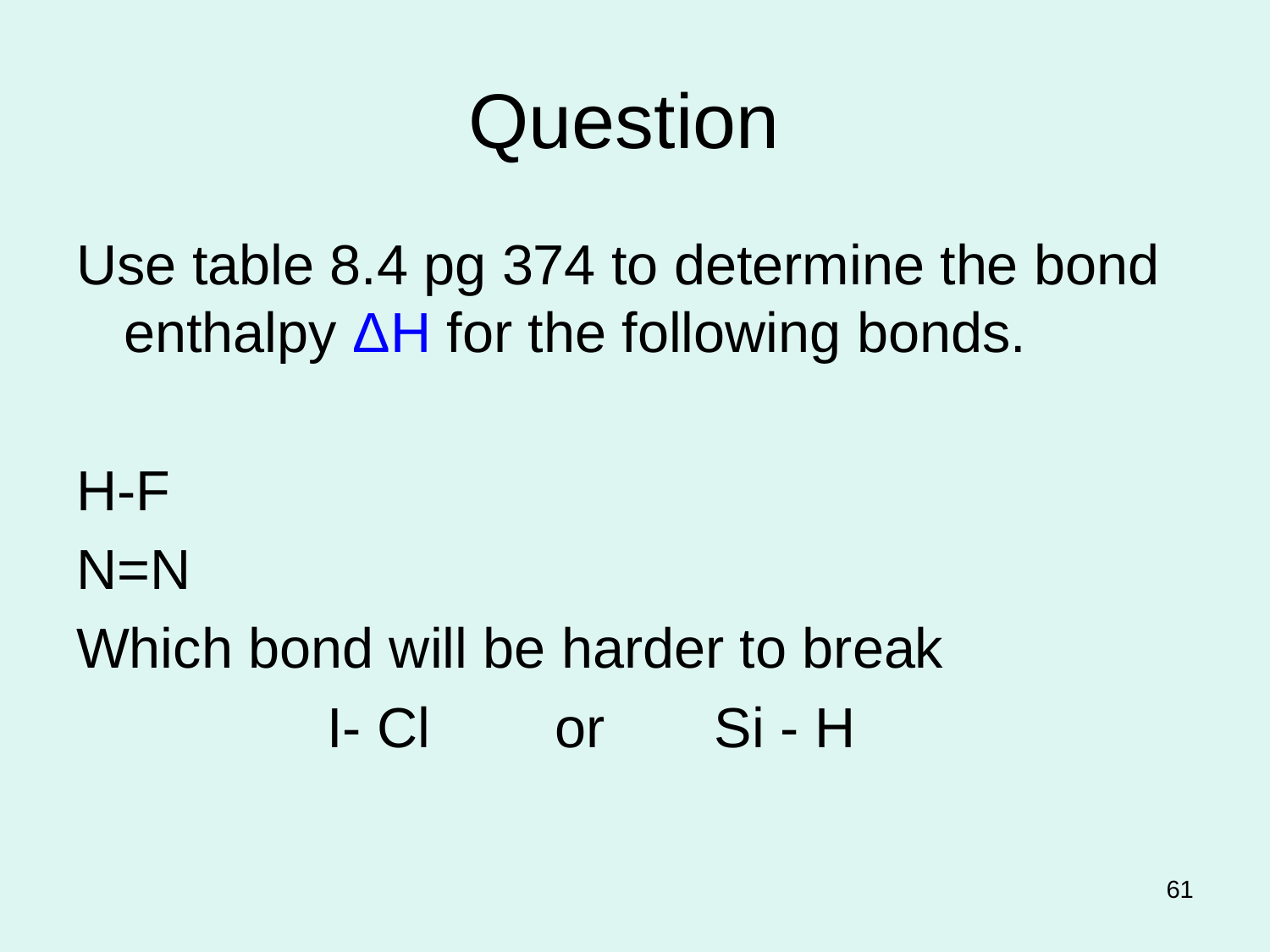

# Question
Use table 8.4 pg 374 to determine the bond enthalpy ΔH for the following bonds.

H-F
N=N
Which bond will be harder to break
                I- Cl        or       Si - H
61